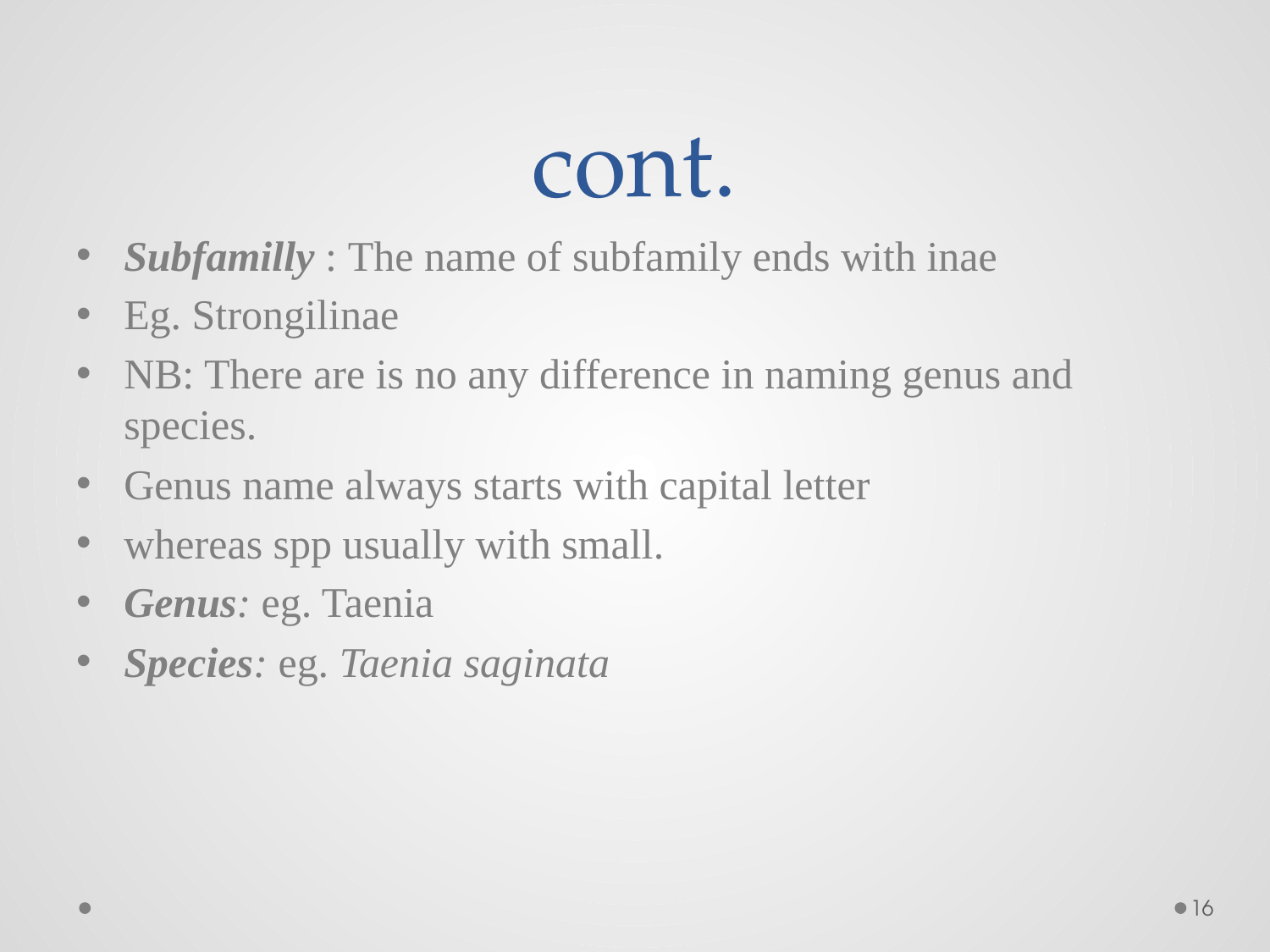

# cont.
Subfamilly : The name of subfamily ends with inae
Eg. Strongilinae
NB: There are is no any difference in naming genus and species.
Genus name always starts with capital letter
whereas spp usually with small.
Genus: eg. Taenia
Species: eg. Taenia saginata
16